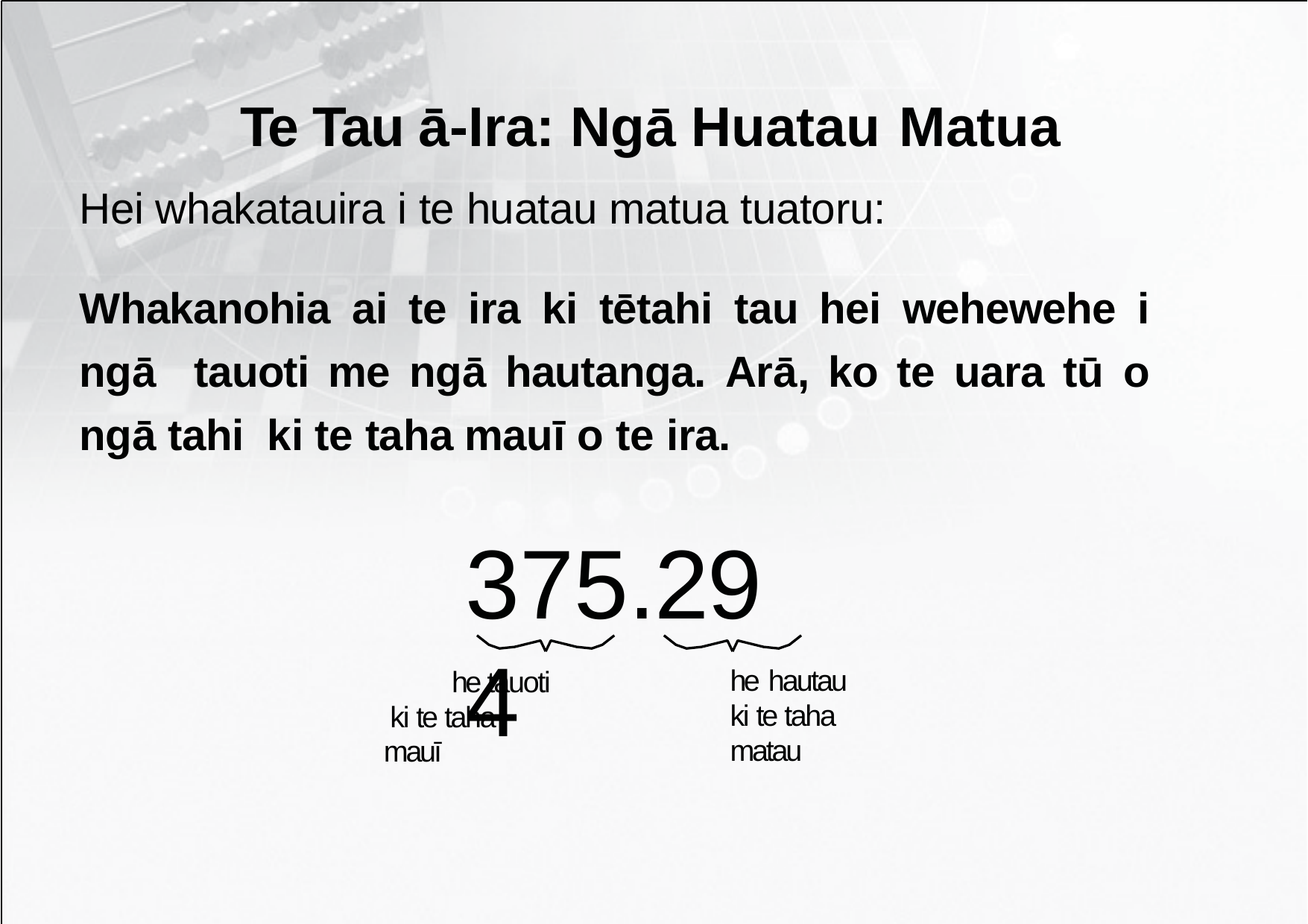

# Te Tau ā-Ira: Ngā Huatau Matua
Hei whakatauira i te huatau matua tuatoru:
Whakanohia ai te ira ki tētahi tau hei wehewehe i ngā  tauoti me ngā hautanga. Arā, ko te uara tū o ngā tahi  ki te taha mauī o te ira.
375.294

he tauoti  ki te taha mauī
he hautau
ki te taha matau